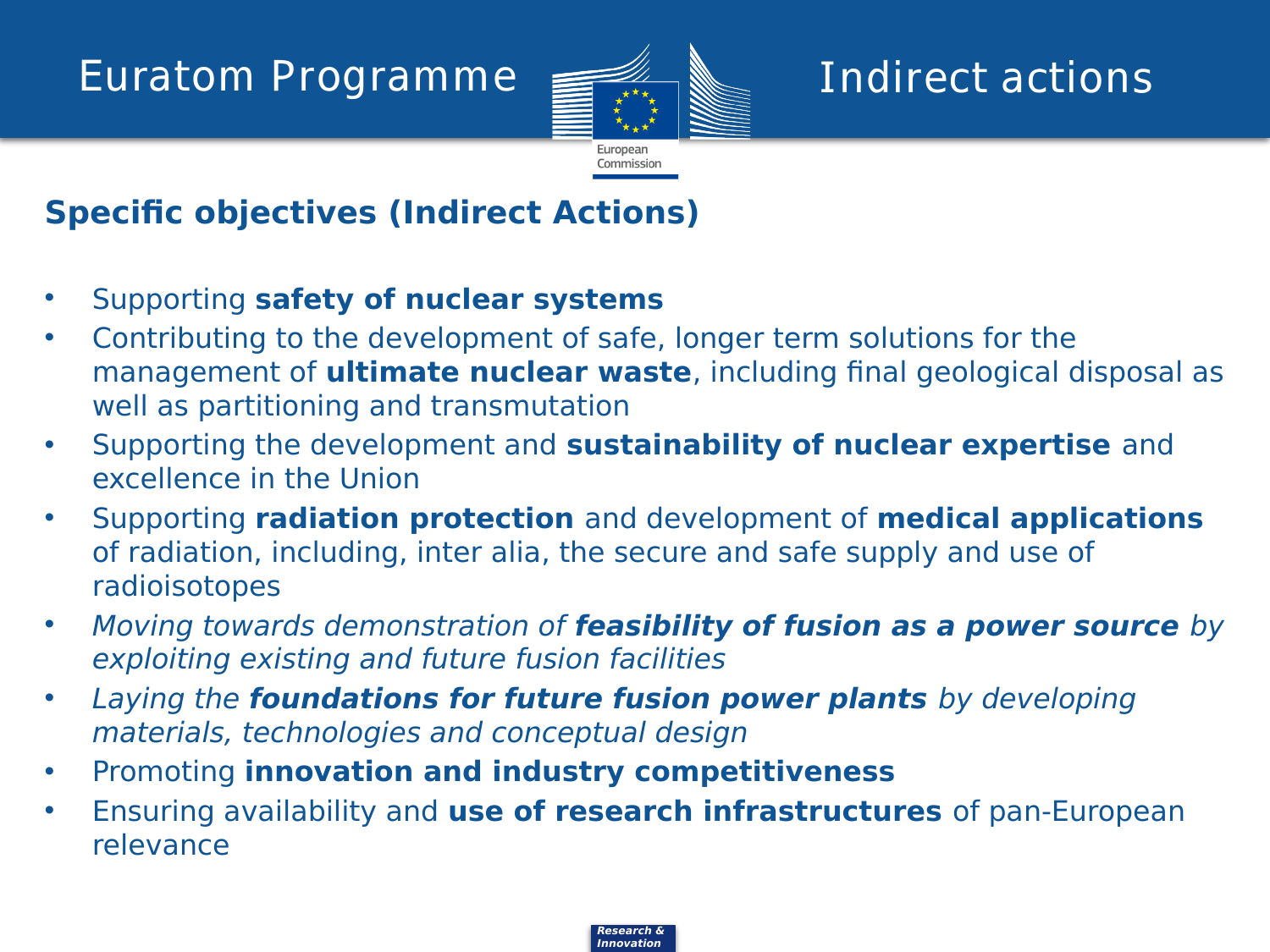

Euratom Programme
Indirect actions

Specific objectives (Indirect Actions)

Supporting safety of nuclear systems
Contributing to the development of safe, longer term solutions for the management of ultimate nuclear waste, including final geological disposal as well as partitioning and transmutation
Supporting the development and sustainability of nuclear expertise and excellence in the Union
Supporting radiation protection and development of medical applications of radiation, including, inter alia, the secure and safe supply and use of radioisotopes
Moving towards demonstration of feasibility of fusion as a power source by exploiting existing and future fusion facilities
Laying the foundations for future fusion power plants by developing materials, technologies and conceptual design
Promoting innovation and industry competitiveness
Ensuring availability and use of research infrastructures of pan-European relevance